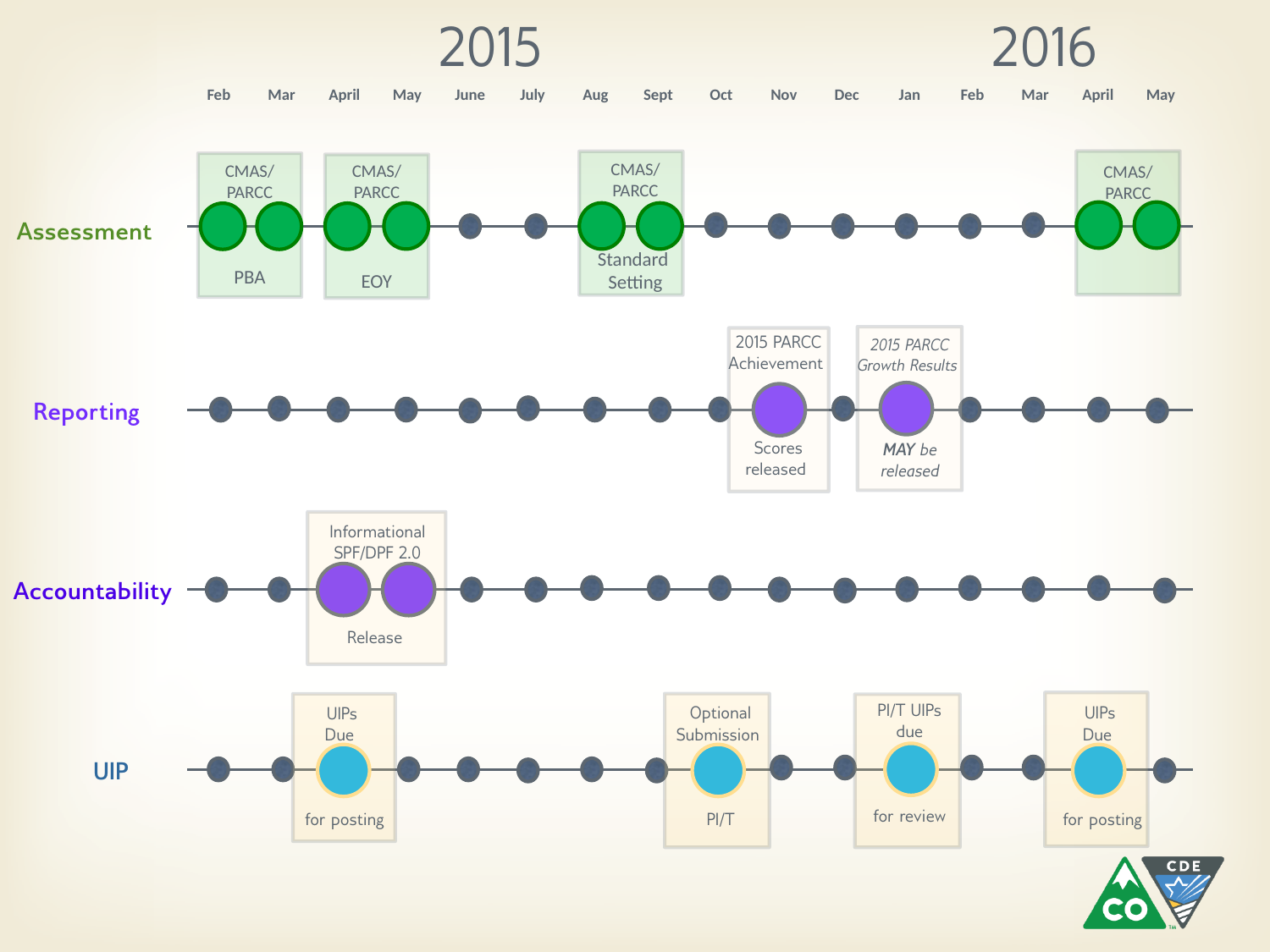

2015
2016
| Feb | Mar | April | May | June | July | Aug | Sept | Oct | Nov | Dec | Jan | Feb | Mar | April | May |
| --- | --- | --- | --- | --- | --- | --- | --- | --- | --- | --- | --- | --- | --- | --- | --- |
|  |  |  |  |  |  |  |  |  |  |  |  |  |  |  |  |
|  |  |  |  |  |  |  |  |  |  |  |  |  |  |  |  |
|  |  |  |  |  |  |  |  |  |  |  |  |  |  |  |  |
|  |  |  |  |  |  |  |  |  |  |  |  |  |  |  |  |
|  |  |  |  |  |  |  |  |  |  |  |  |  |  |  |  |

CMAS/ PARCC

CMAS/ PARCC
CMAS/ PARCC

CMAS/ PARCC

Assessment

Standard
Setting
 PBA
EOY

2015 PARCC Achievement

Scores released
2015 PARCC Growth Results

MAY be
 released

Reporting

Informational SPF/DPF 2.0

Release

Accountability

PI/T UIPs due

for review
Optional Submission

PI/T
UIPs
Due

for posting
UIPs
Due

for posting

UIP